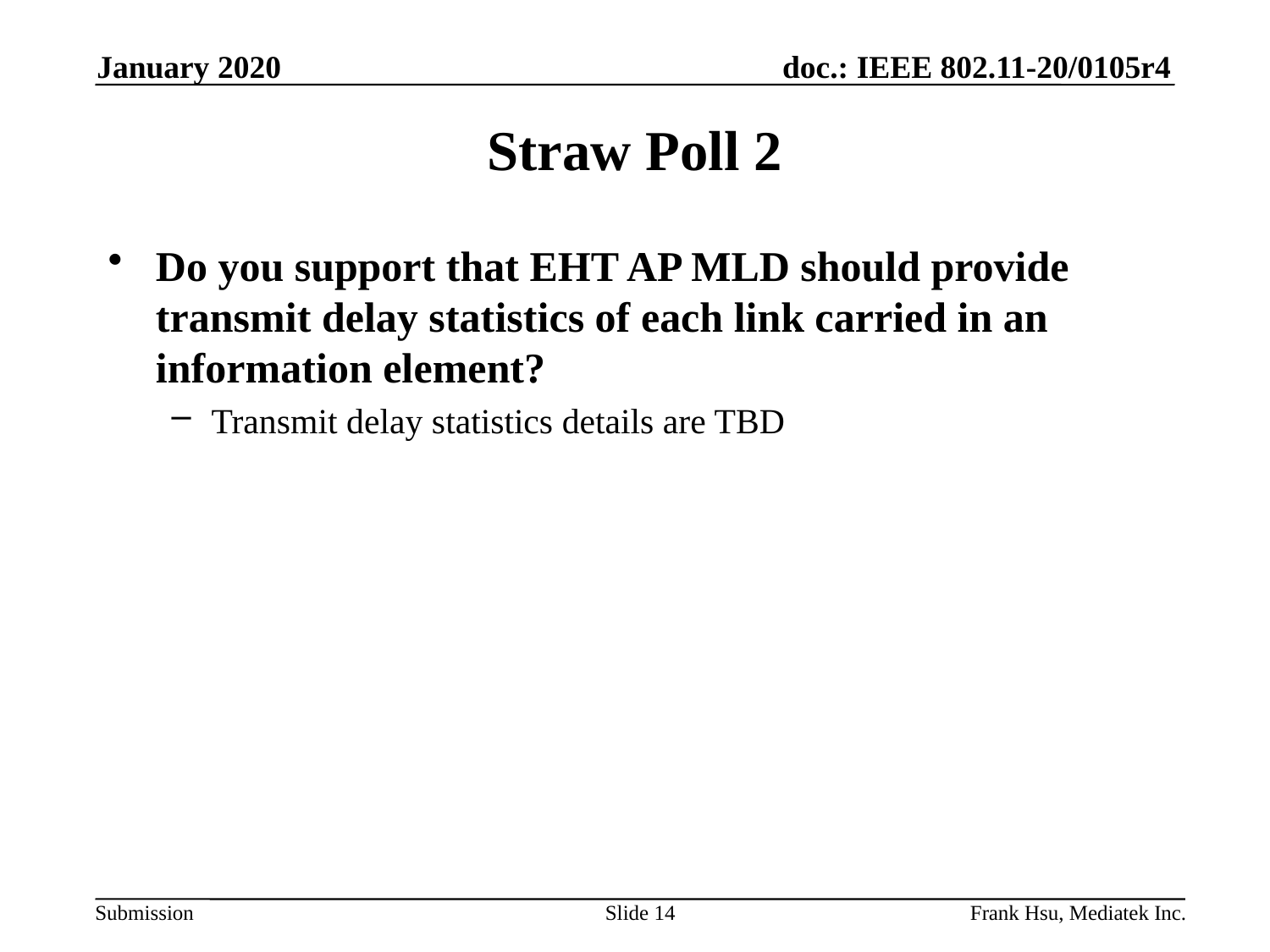

January 2020
# Straw Poll 2
Do you support that EHT AP MLD should provide transmit delay statistics of each link carried in an information element?
Transmit delay statistics details are TBD
Slide 14
Frank Hsu, Mediatek Inc.